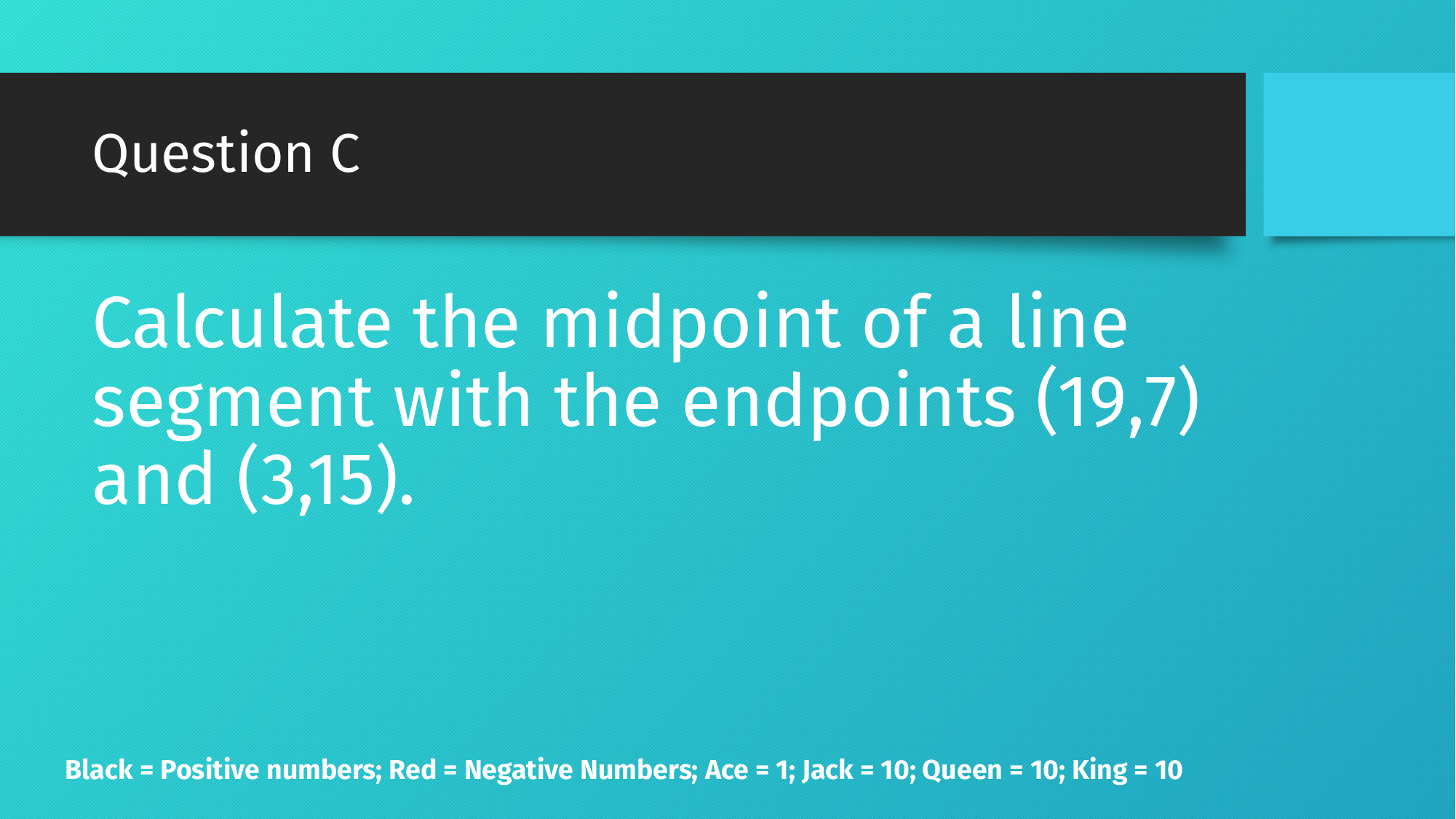

# Question C
Calculate the midpoint of a line segment with the endpoints (19,7) and (3,15).
Black = Positive numbers; Red = Negative Numbers; Ace = 1; Jack = 10; Queen = 10; King = 10